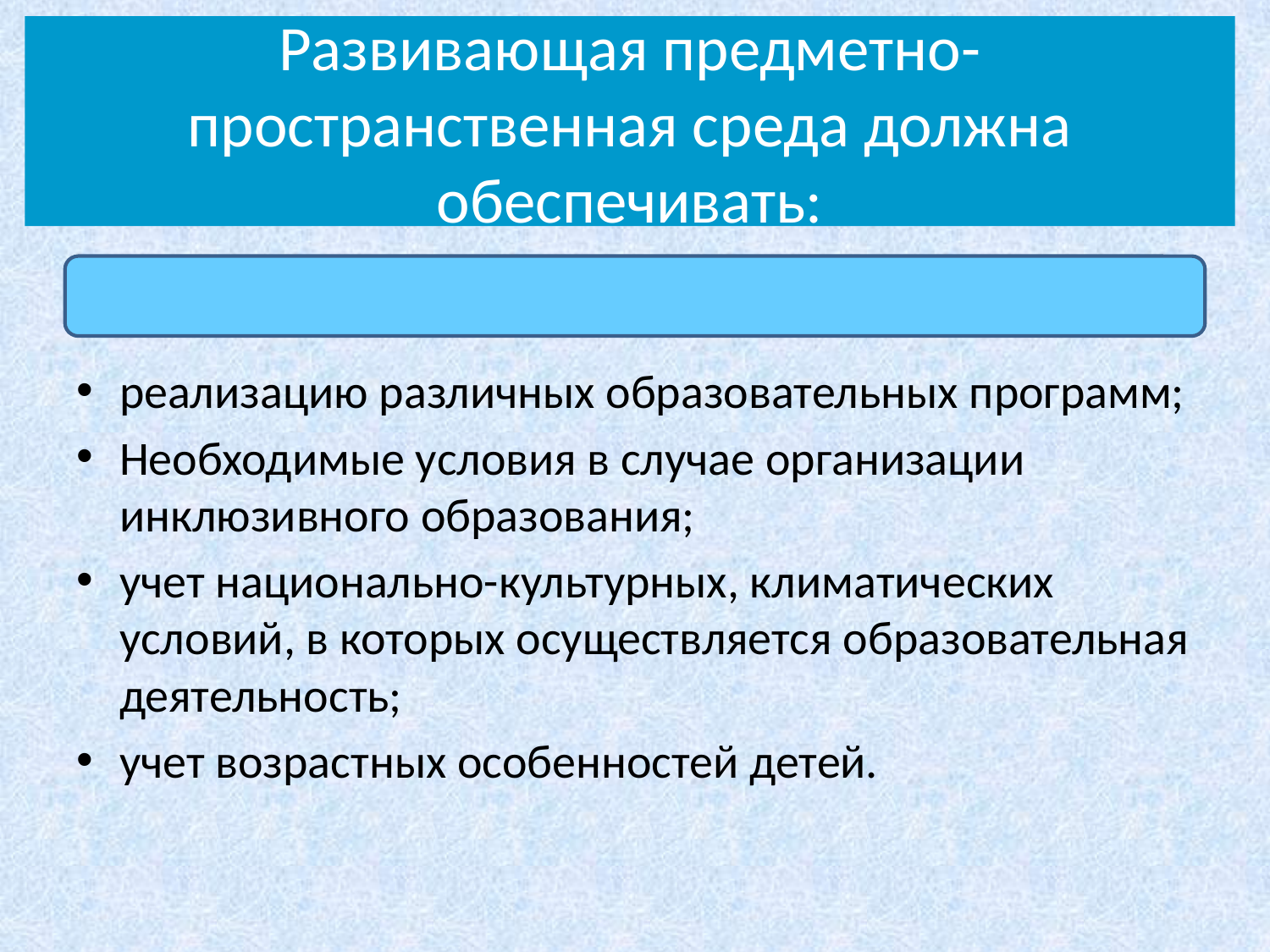

# Развивающая предметно-пространственная среда должна обеспечивать:

реализацию различных образовательных программ;
Необходимые условия в случае организации инклюзивного образования;
учет национально-культурных, климатических условий, в которых осуществляется образовательная деятельность;
учет возрастных особенностей детей.